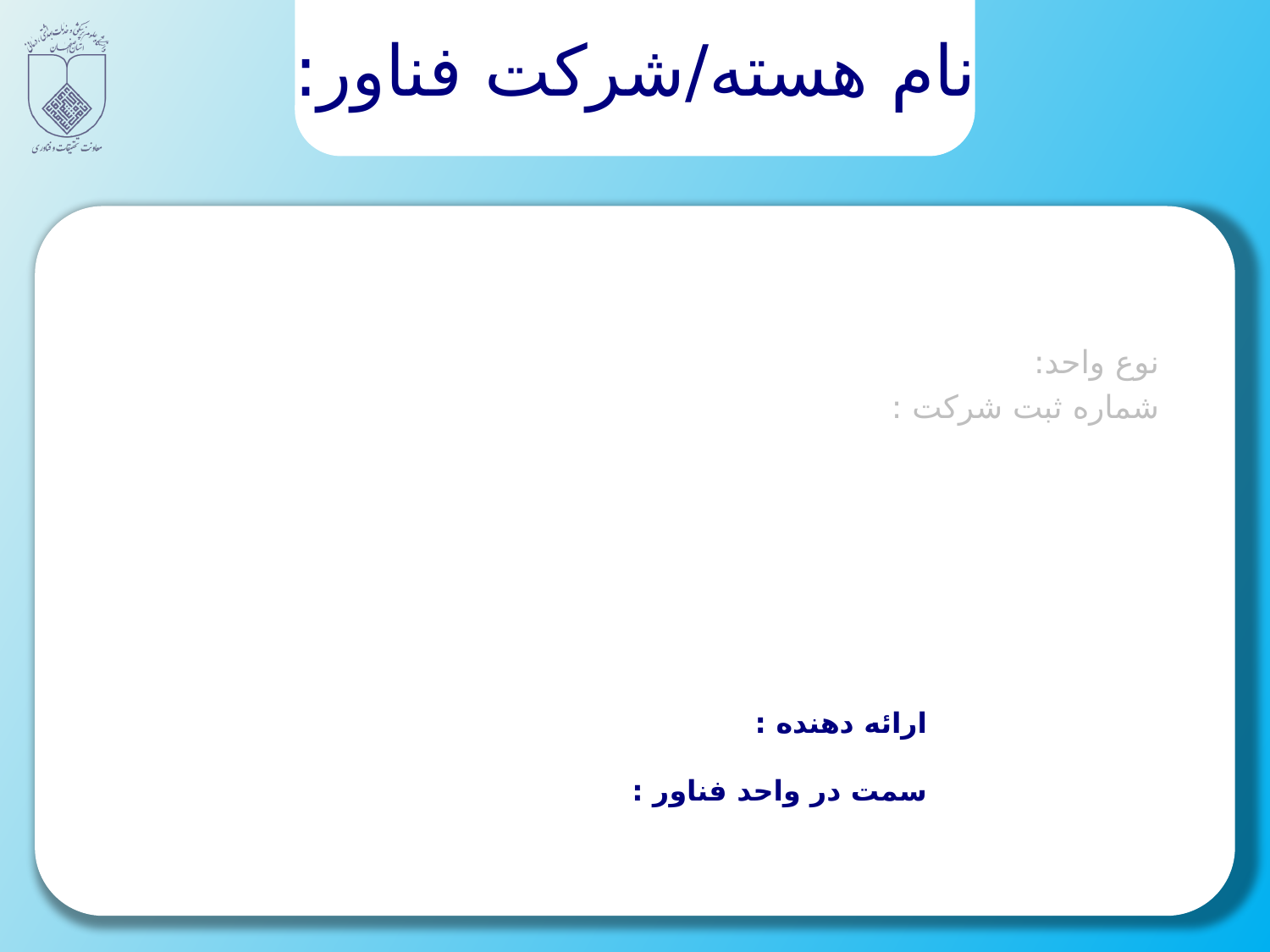

# نام هسته/شرکت فناور:

نوع واحد:
شماره ثبت شرکت :
ارائه دهنده :

سمت در واحد فناور :